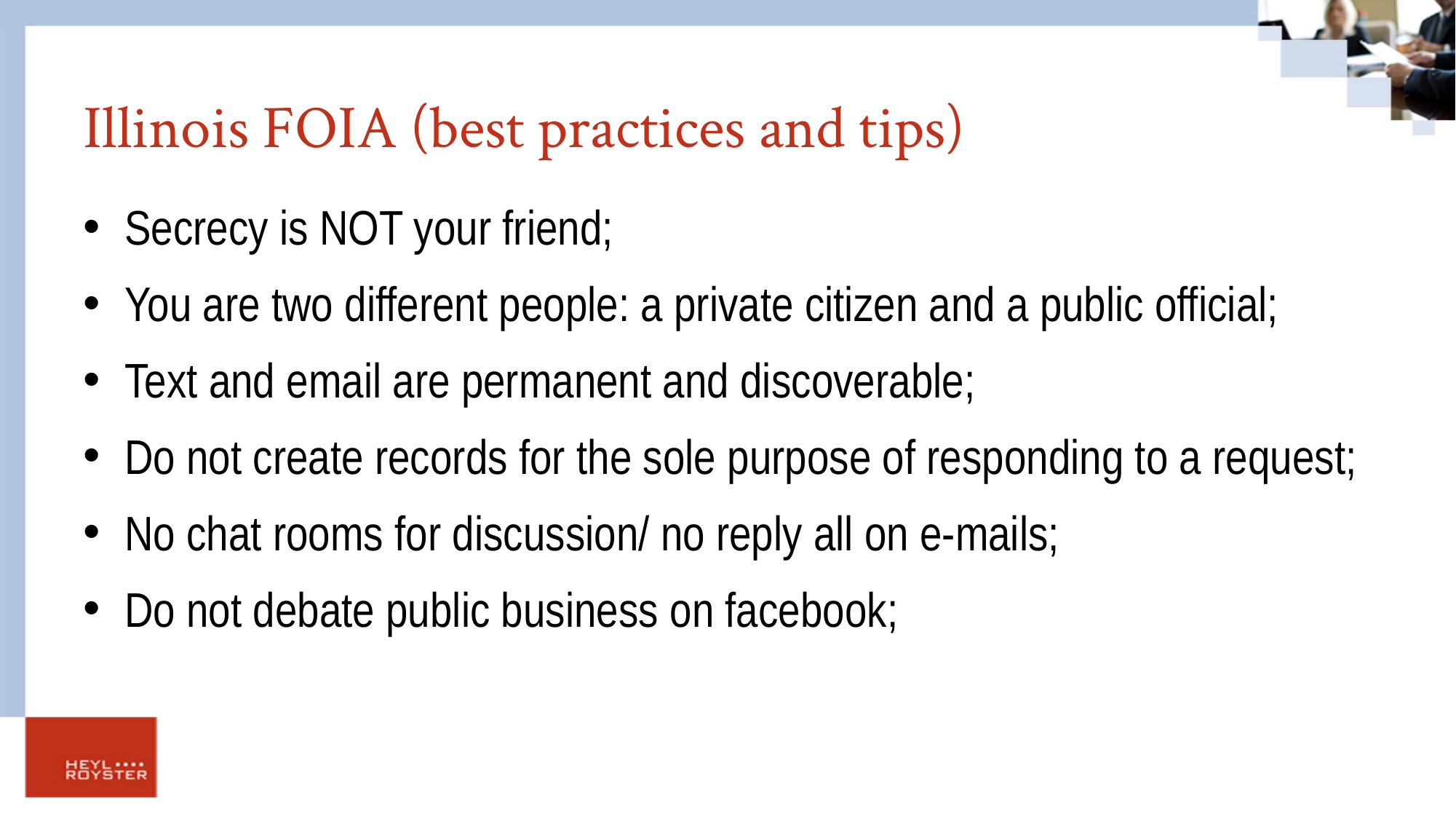

# Illinois FOIA (best practices and tips)
Secrecy is NOT your friend;
You are two different people: a private citizen and a public official;
Text and email are permanent and discoverable;
Do not create records for the sole purpose of responding to a request;
No chat rooms for discussion/ no reply all on e-mails;
Do not debate public business on facebook;